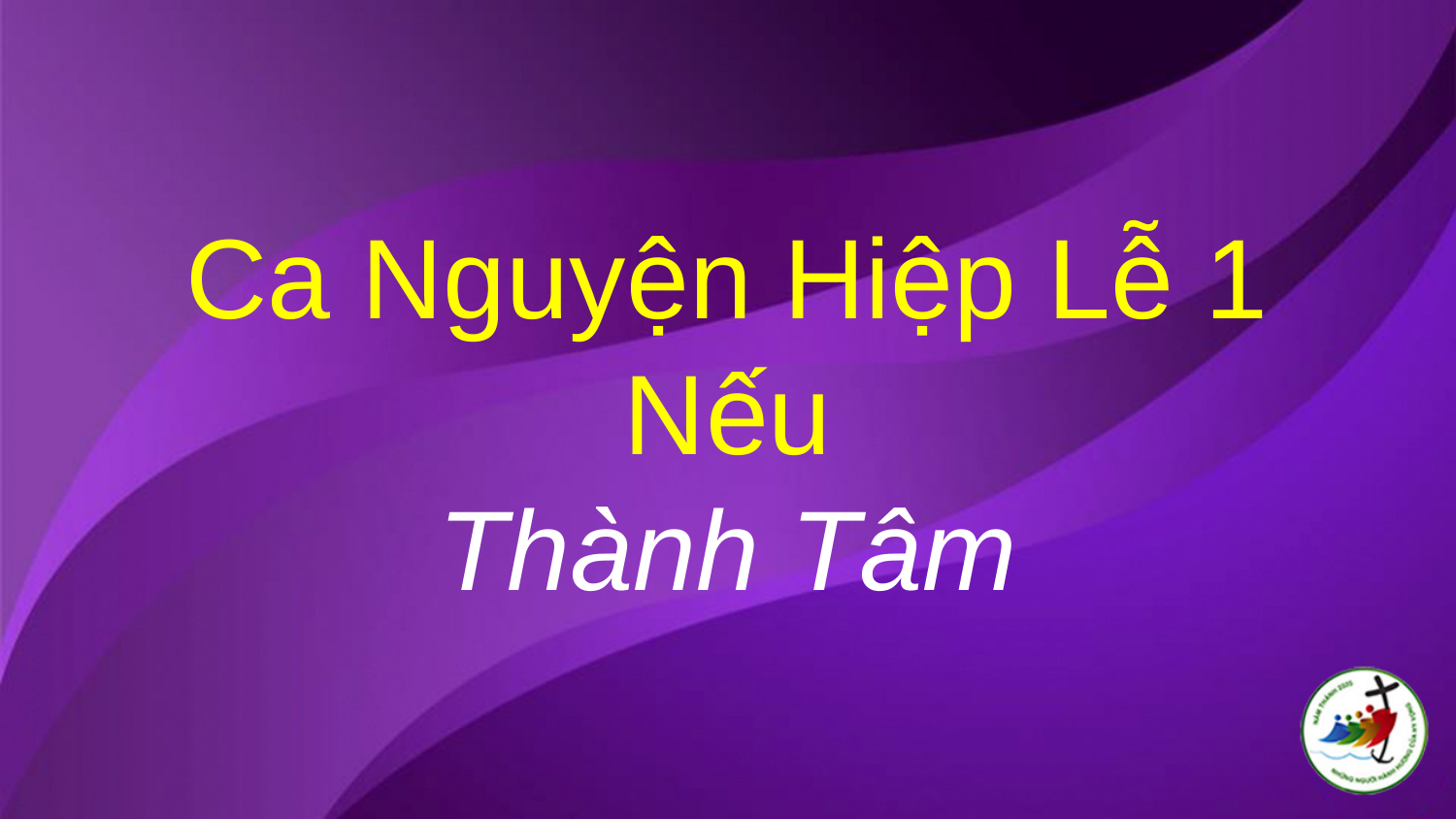

# Ca Nguyện Hiệp Lễ 1 Nếu Thành Tâm